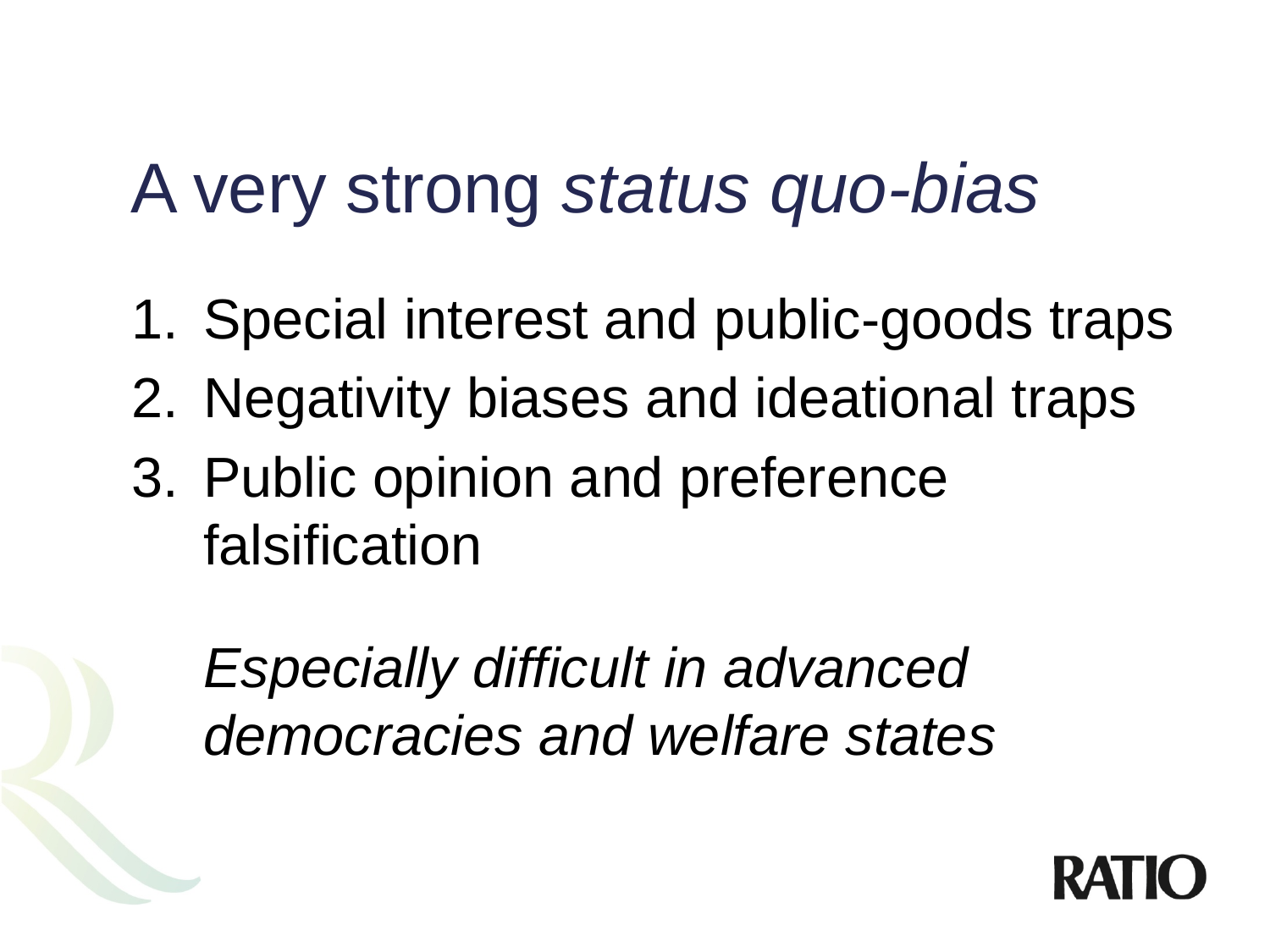

A very strong status quo-bias
Special interest and public-goods traps
Negativity biases and ideational traps
Public opinion and preference falsification

	Especially difficult in advanced democracies and welfare states